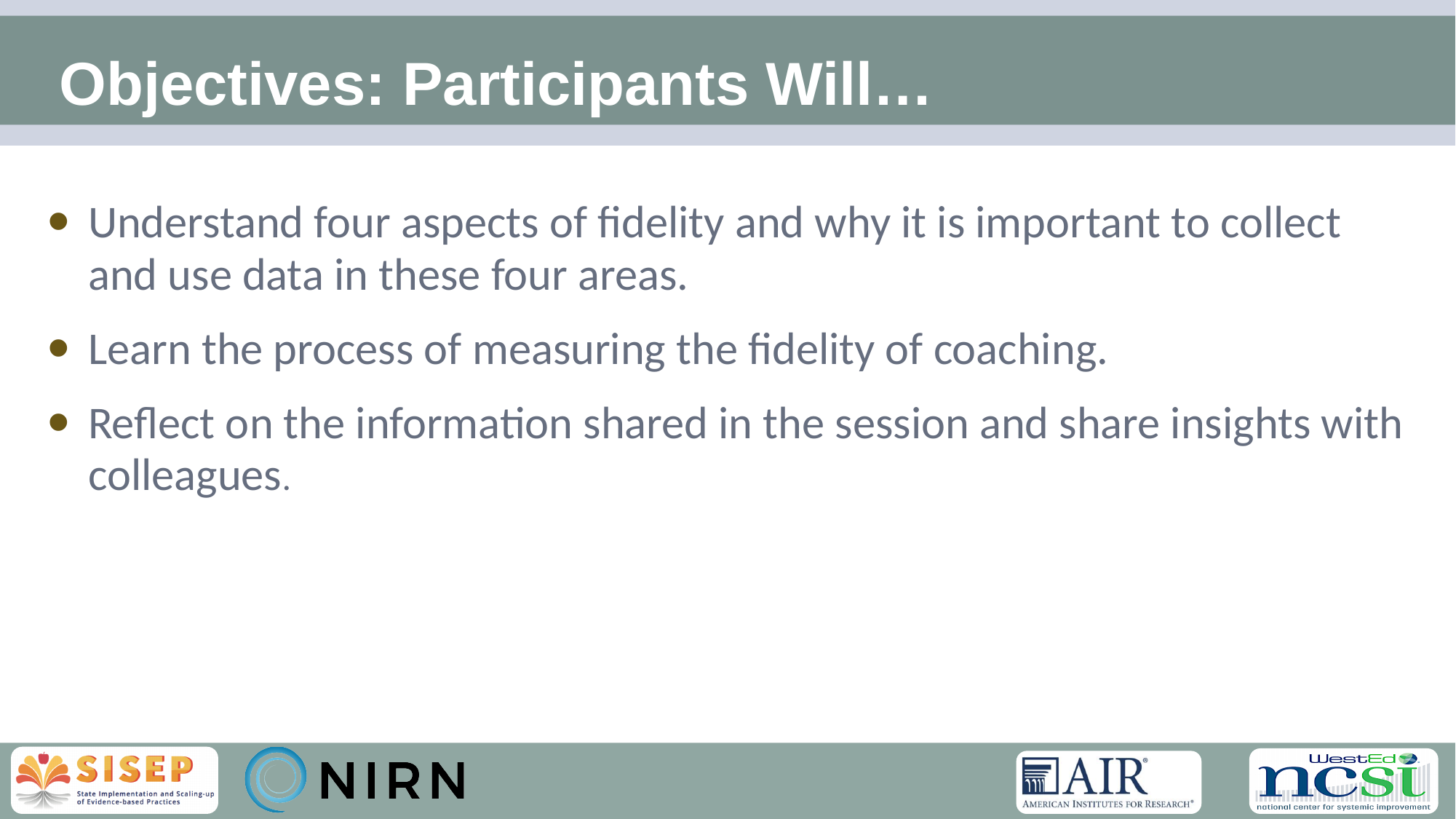

25
# Objectives: Participants Will…
Understand four aspects of fidelity and why it is important to collect and use data in these four areas.
Learn the process of measuring the fidelity of coaching.
Reflect on the information shared in the session and share insights with colleagues.